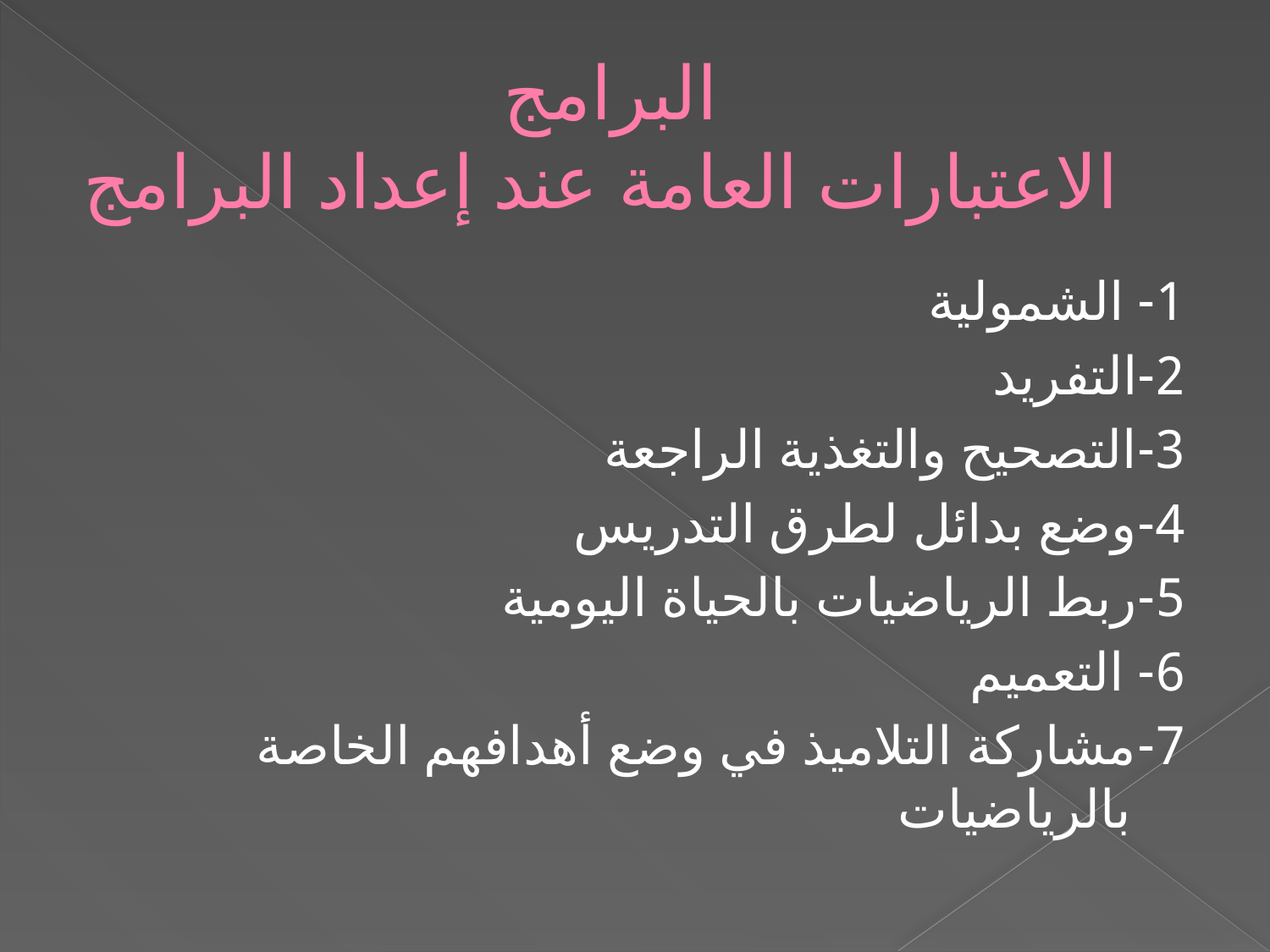

# البرامج الاعتبارات العامة عند إعداد البرامج
1- الشمولية
2-التفريد
3-التصحيح والتغذية الراجعة
4-وضع بدائل لطرق التدريس
5-ربط الرياضيات بالحياة اليومية
6- التعميم
7-مشاركة التلاميذ في وضع أهدافهم الخاصة بالرياضيات